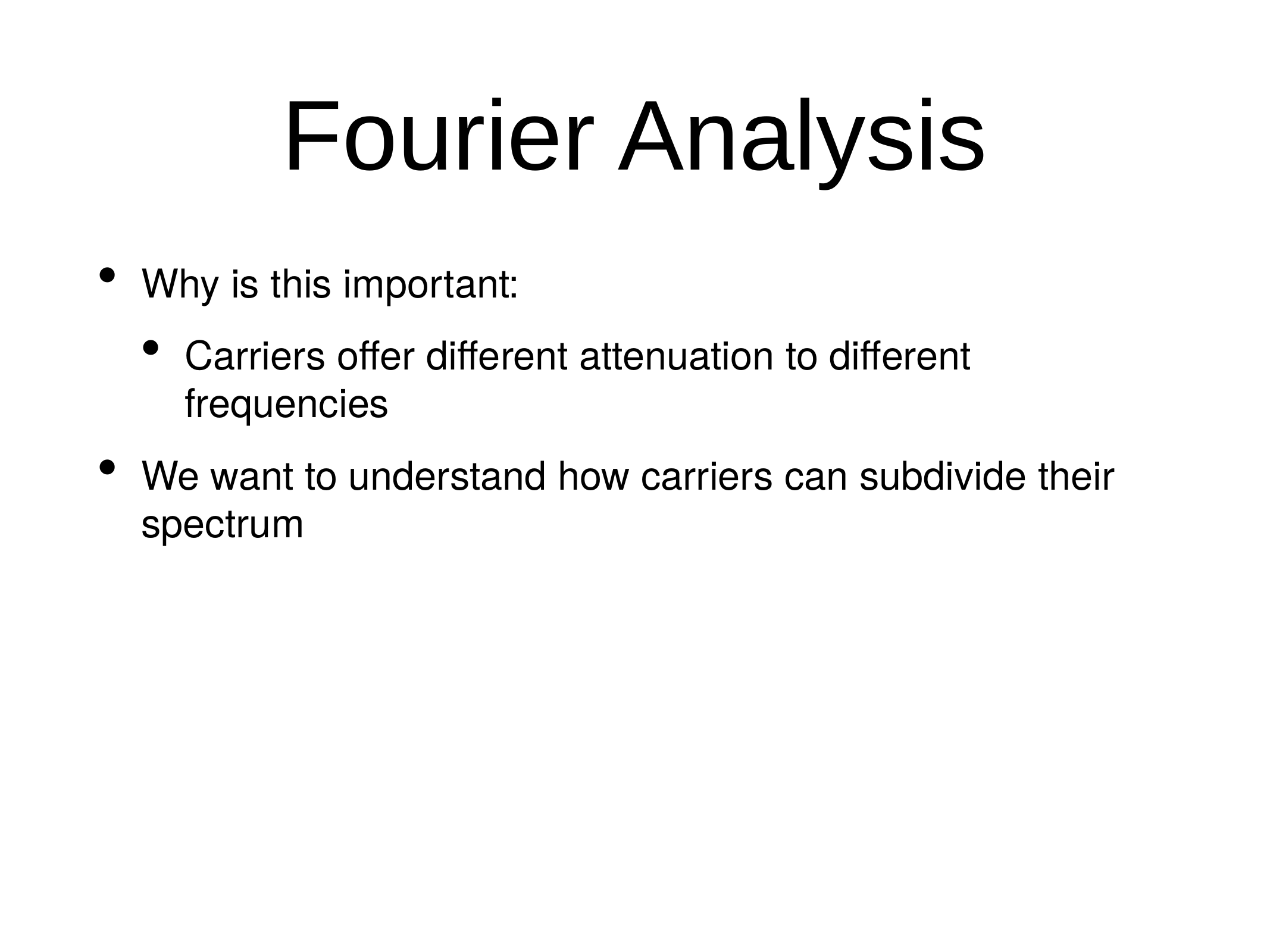

# Fourier Analysis
Why is this important:
Carriers offer different attenuation to different frequencies
We want to understand how carriers can subdivide their spectrum